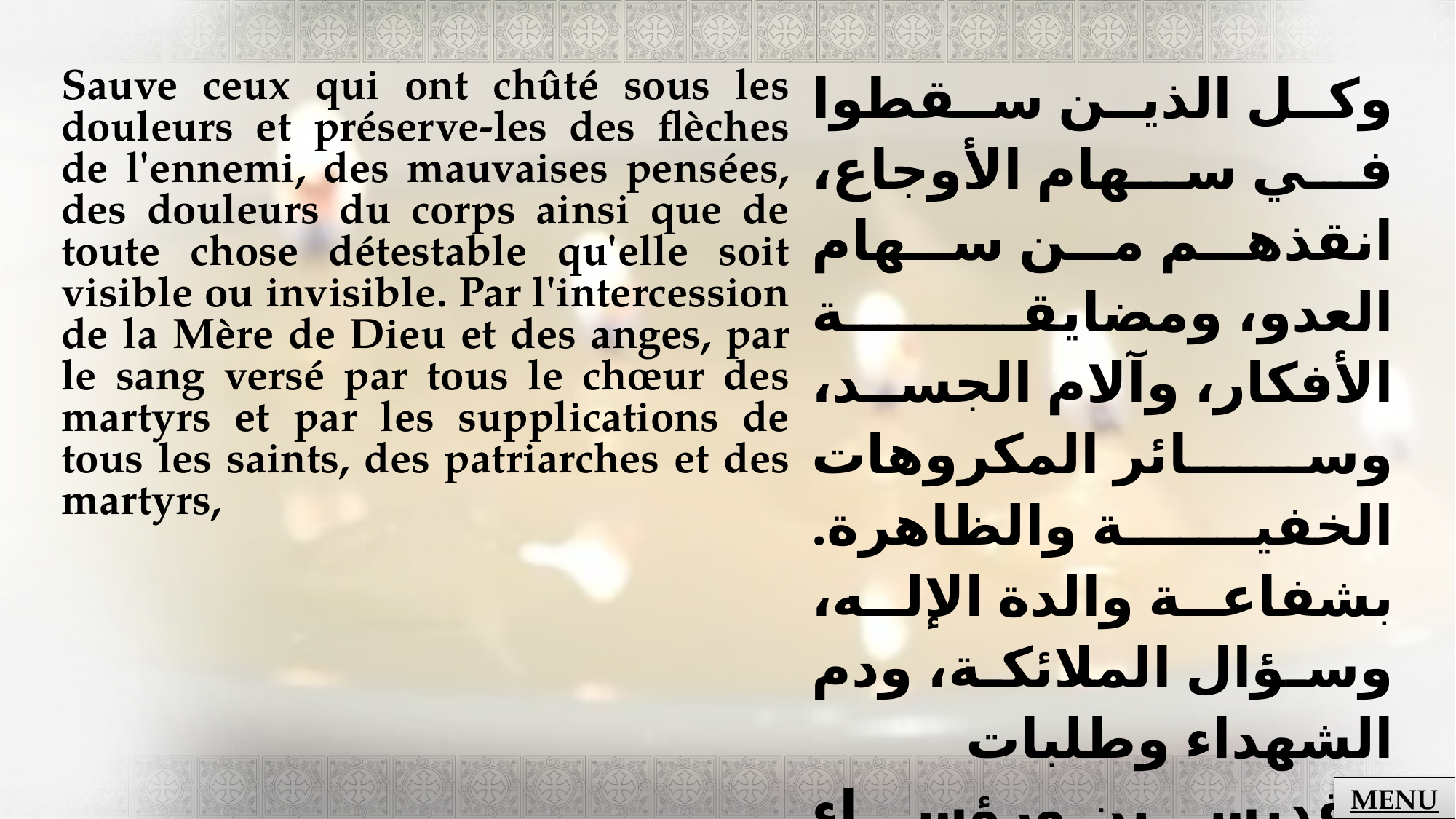

| Sauve ceux qui ont chûté sous les douleurs et préserve-les des flèches de l'ennemi, des mauvaises pensées, des douleurs du corps ainsi que de toute chose détestable qu'elle soit visible ou invisible. Par l'intercession de la Mère de Dieu et des anges, par le sang versé par tous le chœur des martyrs et par les supplications de tous les saints, des patriarches et des martyrs, | وكل الذين سقطوا في سهام الأوجاع، انقذهم من سهام العدو، ومضايقة الأفكار، وآلام الجسد، وسائر المكروهات الخفية والظاهرة. بشفاعة والدة الإله، وسؤال الملائكة، ودم الشهداء وطلبات القديسين ورؤساء الآباء ومصاف الشهداء. |
| --- | --- |
MENU